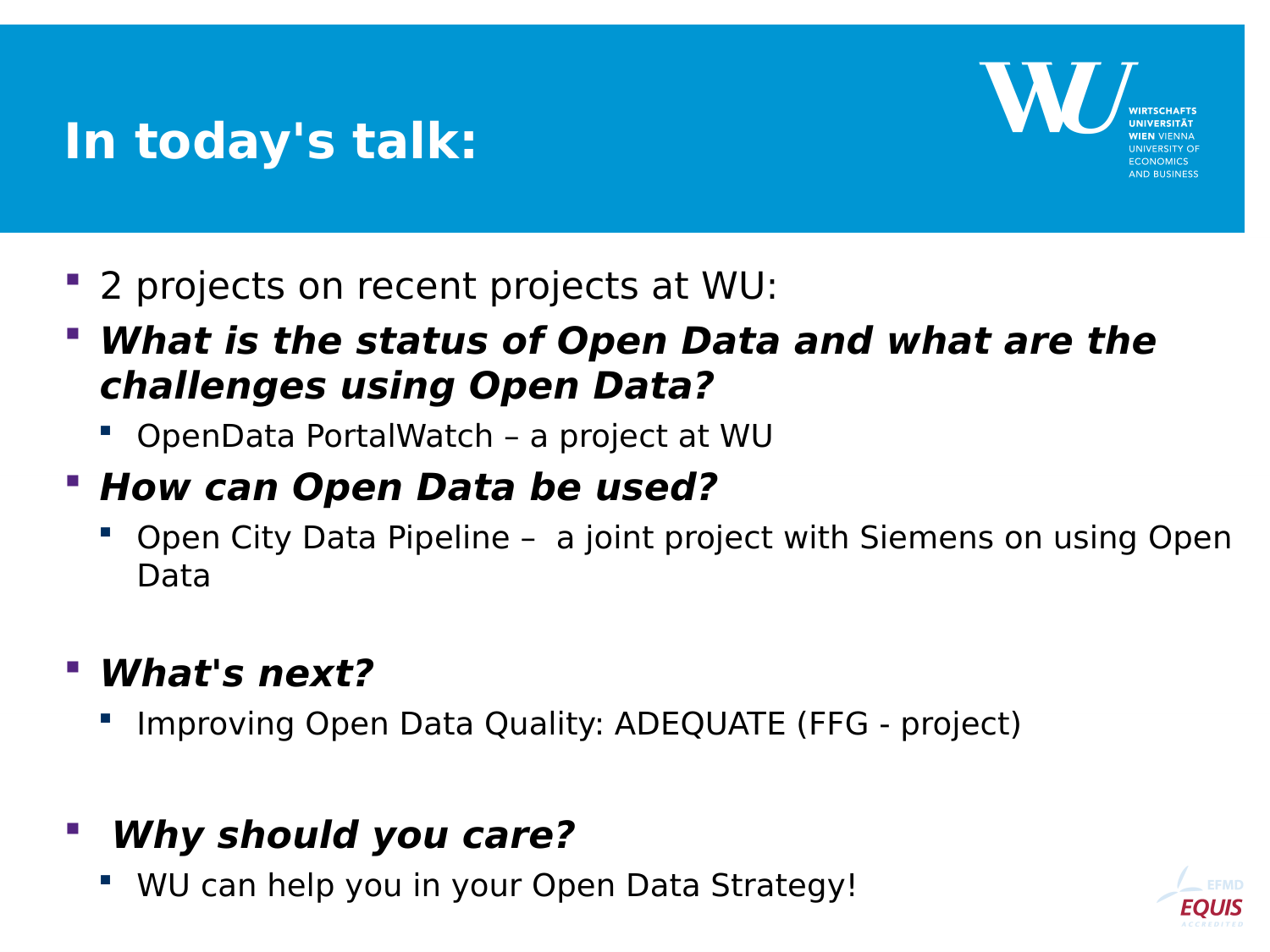

# In today's talk:
2 projects on recent projects at WU:
What is the status of Open Data and what are the challenges using Open Data?
OpenData PortalWatch – a project at WU
How can Open Data be used?
Open City Data Pipeline –  a joint project with Siemens on using Open Data

What's next?
Improving Open Data Quality: ADEQUATE (FFG - project)

 Why should you care?
WU can help you in your Open Data Strategy!